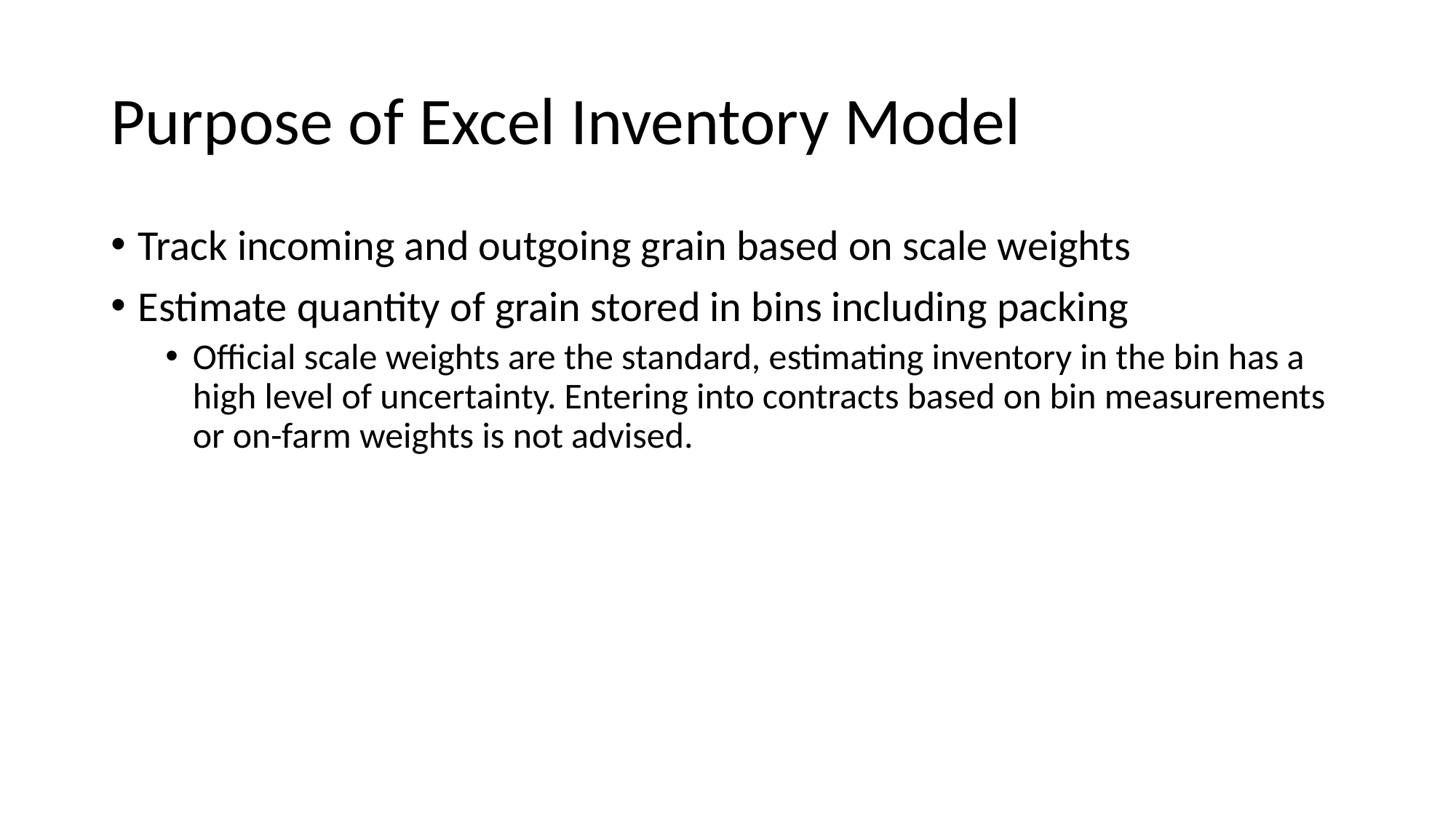

# Purpose of Excel Inventory Model
Track incoming and outgoing grain based on scale weights
Estimate quantity of grain stored in bins including packing
Official scale weights are the standard, estimating inventory in the bin has a high level of uncertainty. Entering into contracts based on bin measurements or on-farm weights is not advised.